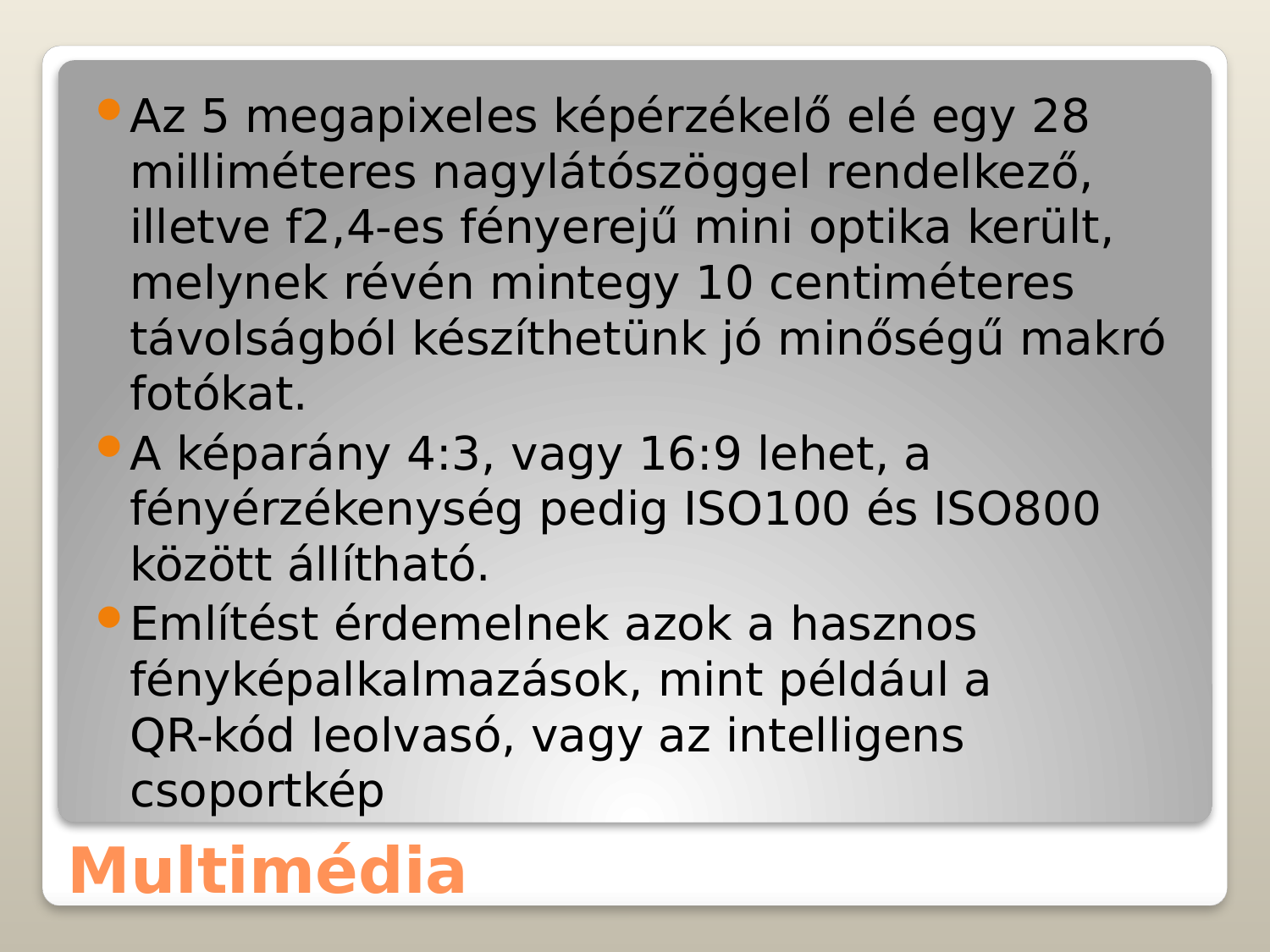

Az 5 megapixeles képérzékelő elé egy 28 milliméteres nagylátószöggel rendelkező, illetve f2,4-es fényerejű mini optika került, melynek révén mintegy 10 centiméteres távolságból készíthetünk jó minőségű makró fotókat.
A képarány 4:3, vagy 16:9 lehet, a fényérzékenység pedig ISO100 és ISO800 között állítható.
Említést érdemelnek azok a hasznos fényképalkalmazások, mint például a
QR-kód leolvasó, vagy az intelligens csoportkép
# Multimédia